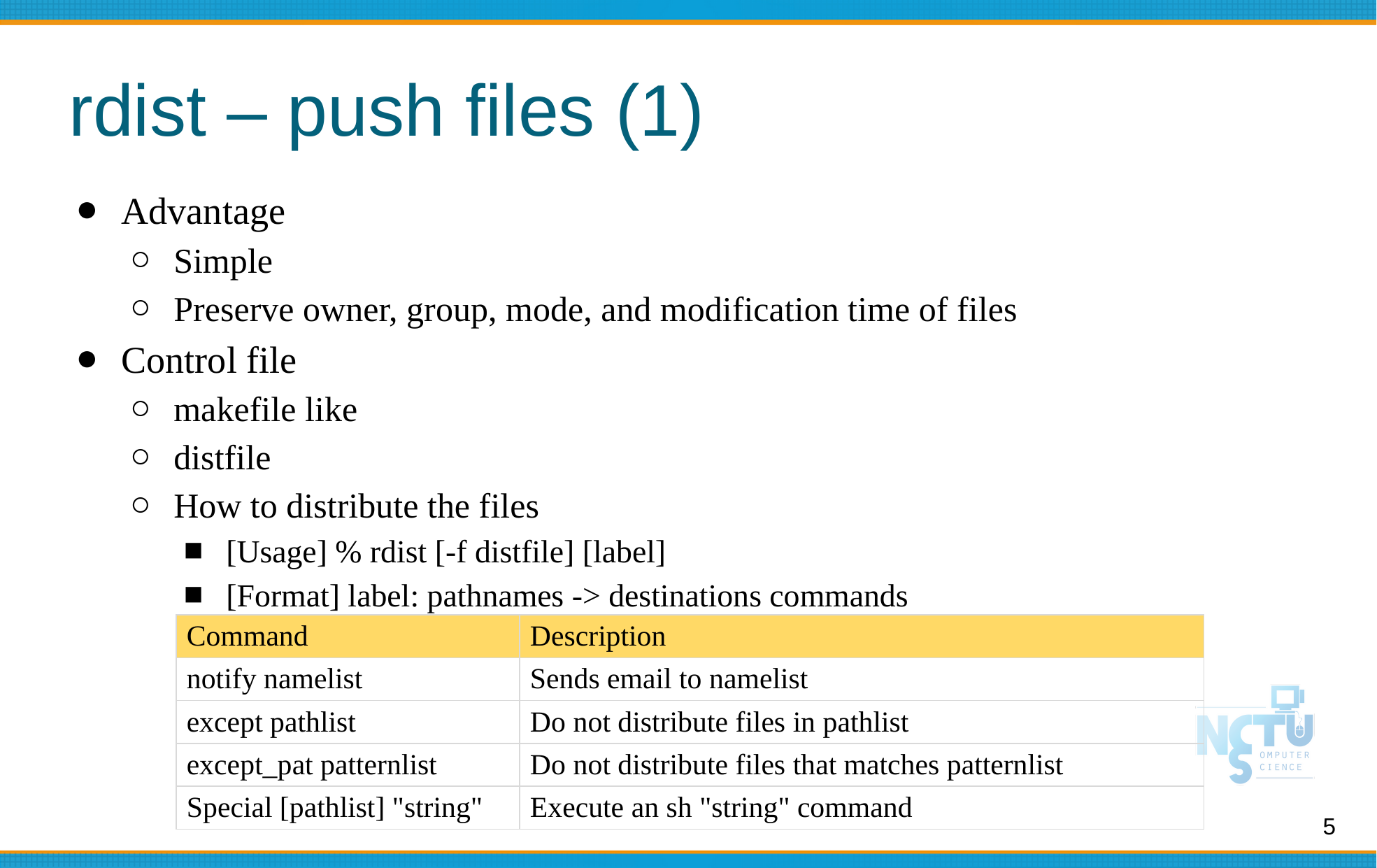

# rdist – push files (1)
Advantage
Simple
Preserve owner, group, mode, and modification time of files
Control file
makefile like
distfile
How to distribute the files
[Usage] % rdist [-f distfile] [label]
[Format] label: pathnames -> destinations commands
| Command | Description |
| --- | --- |
| notify namelist | Sends email to namelist |
| except pathlist | Do not distribute files in pathlist |
| except\_pat patternlist | Do not distribute files that matches patternlist |
| Special [pathlist] "string" | Execute an sh "string" command |
5